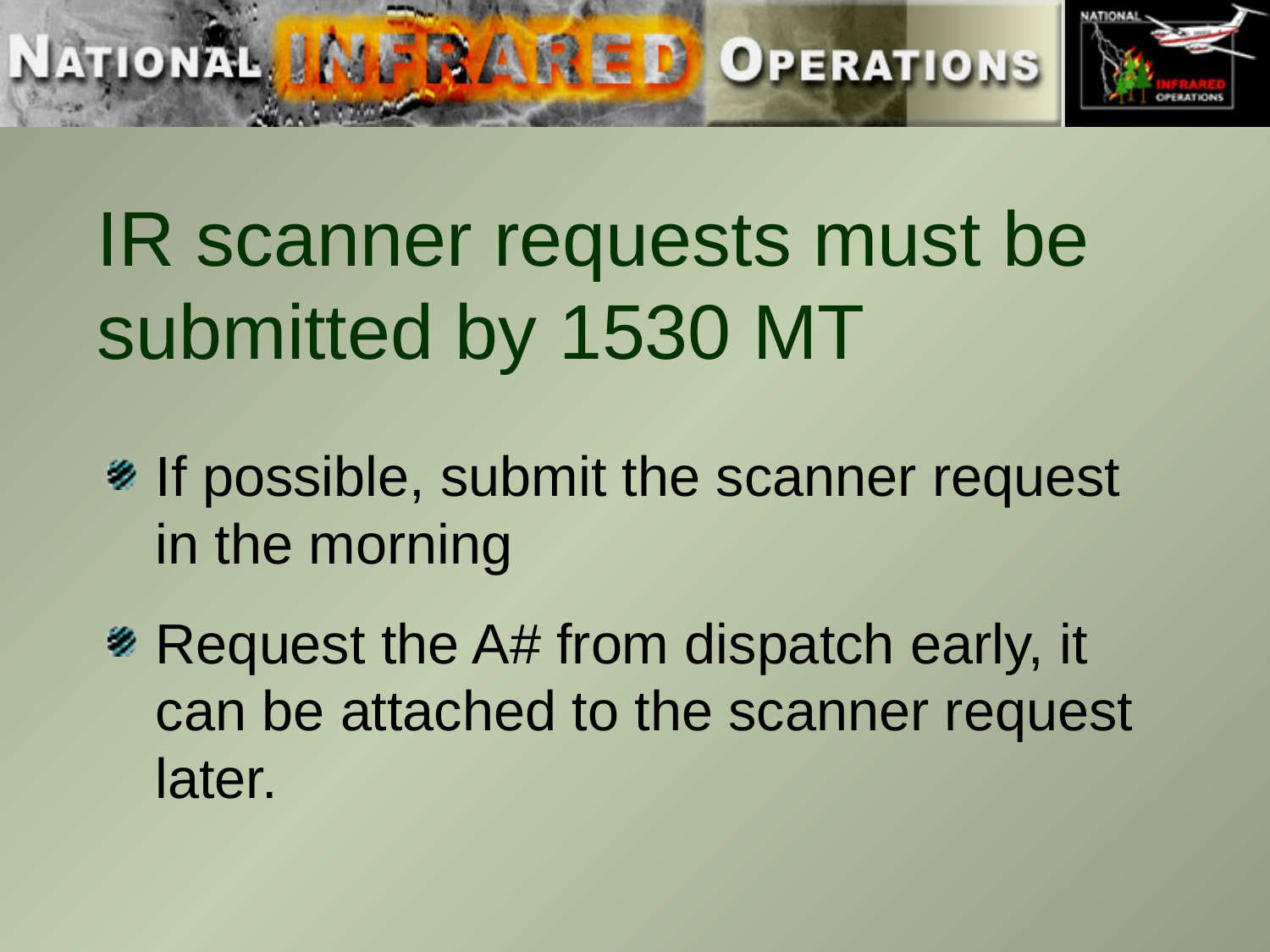

# IR scanner requests must be submitted by 1530 MT
If possible, submit the scanner request in the morning
Request the A# from dispatch early, it can be attached to the scanner request later.